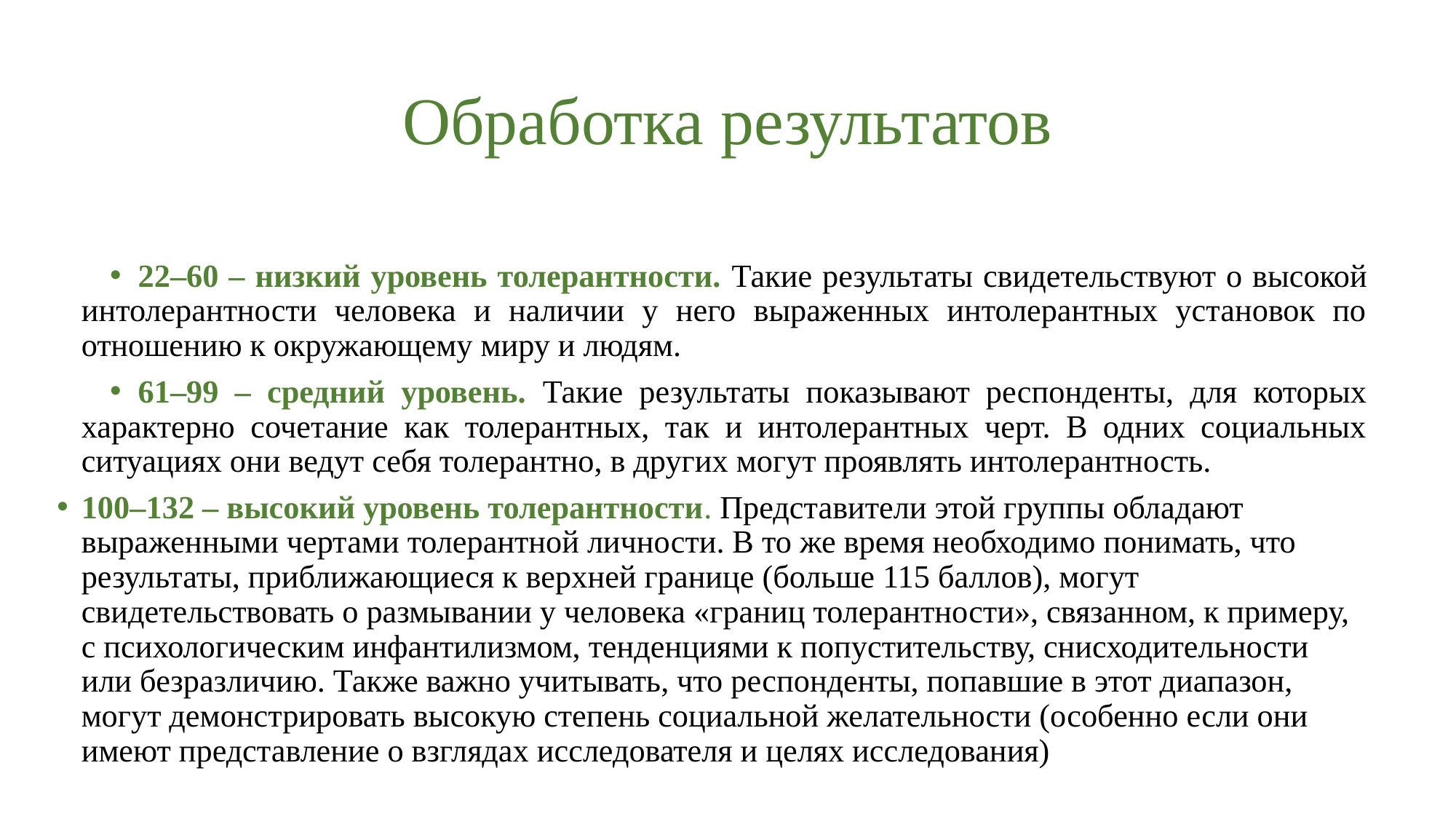

# Обработка результатов
22–60 – низкий уровень толерантности. Такие результаты свидетельствуют о высокой интолерантности человека и наличии у него выраженных интолерантных установок по отношению к окружающему миру и людям.
61–99 – средний уровень. Такие результаты показывают респонденты, для которых характерно сочетание как толерантных, так и интолерантных черт. В одних социальных ситуациях они ведут себя толерантно, в других могут проявлять интолерантность.
100–132 – высокий уровень толерантности. Представители этой группы обладают выраженными чертами толерантной личности. В то же время необходимо понимать, что результаты, приближающиеся к верхней границе (больше 115 баллов), могут свидетельствовать о размывании у человека «границ толерантности», связанном, к примеру, с психологическим инфантилизмом, тенденциями к попустительству, снисходительности или безразличию. Также важно учитывать, что респонденты, попавшие в этот диапазон, могут демонстрировать высокую степень социальной желательности (особенно если они имеют представление о взглядах исследователя и целях исследования)